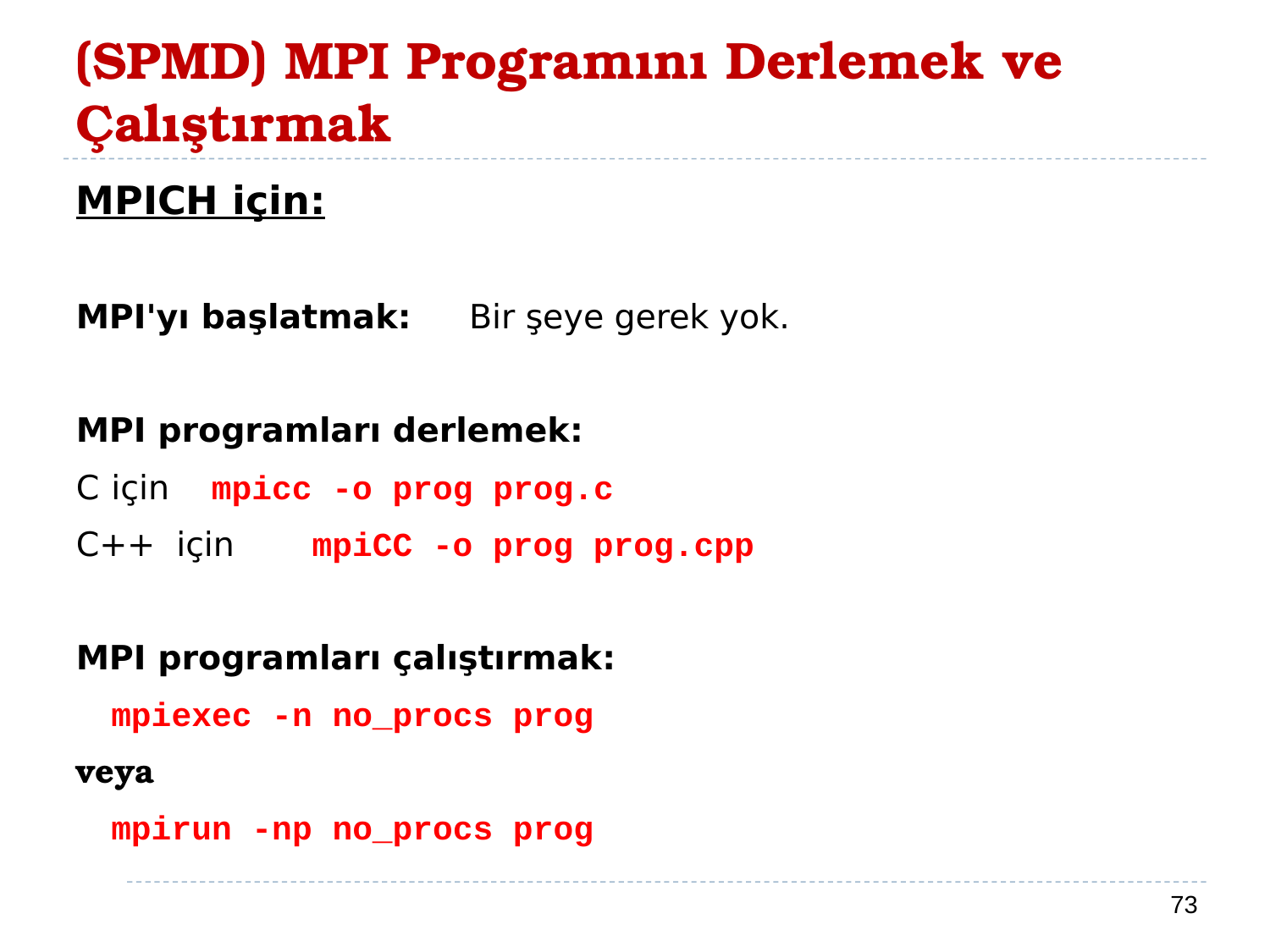

# (SPMD) MPI Programını Derlemek ve Çalıştırmak
MPICH için:

MPI'yı başlatmak:     Bir şeye gerek yok.

MPI programları derlemek:
C	için		mpicc -o prog prog.c
C++  için	mpiCC -o prog prog.cpp

MPI programları çalıştırmak:
			mpiexec -n no_procs prog
veya
 			mpirun -np no_procs prog

73